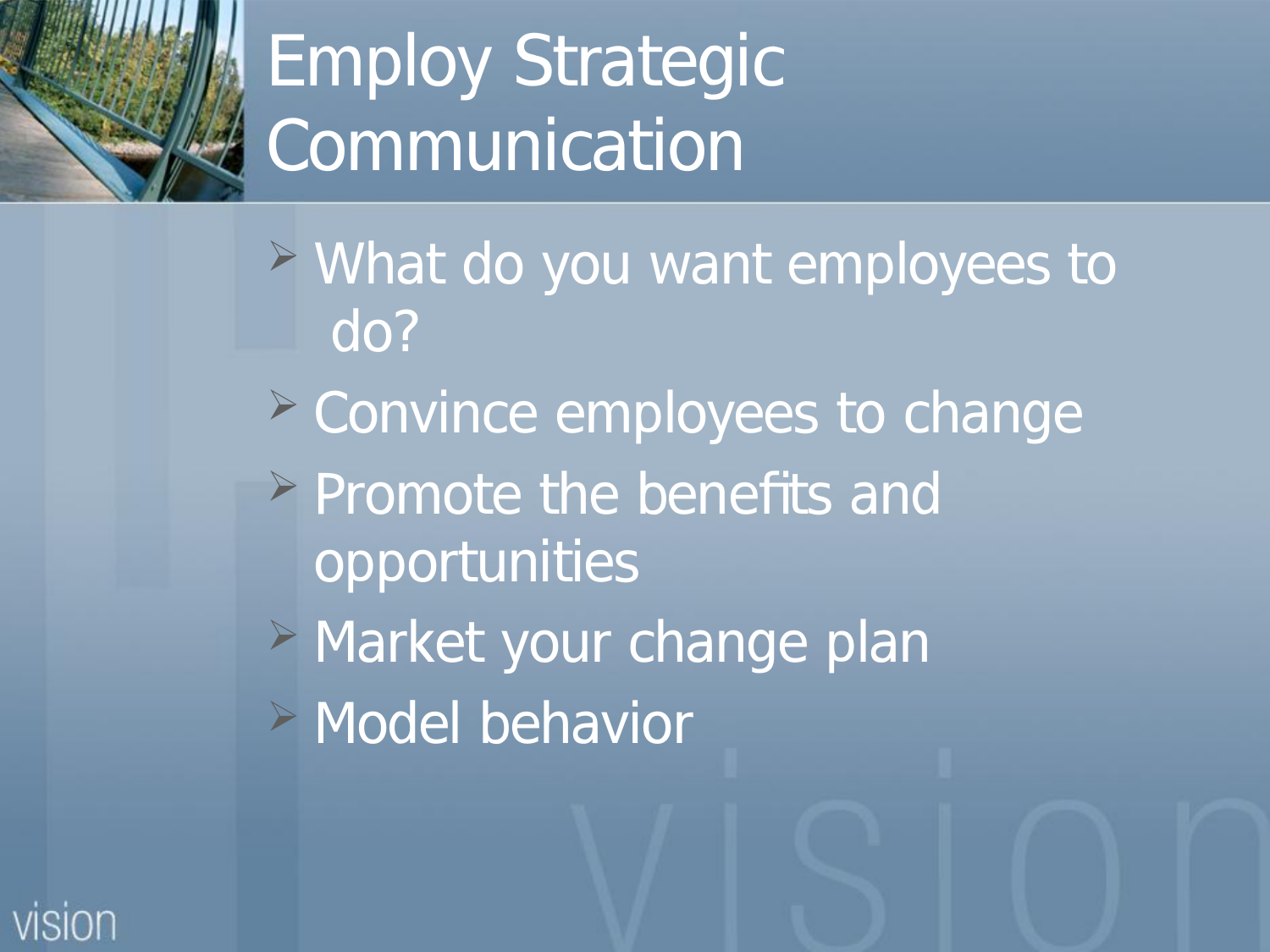

# Employ Strategic
Communication
What do you want employees to  do?
Convince employees to change
Promote the benefits and
opportunities
Market your change plan
Model behavior